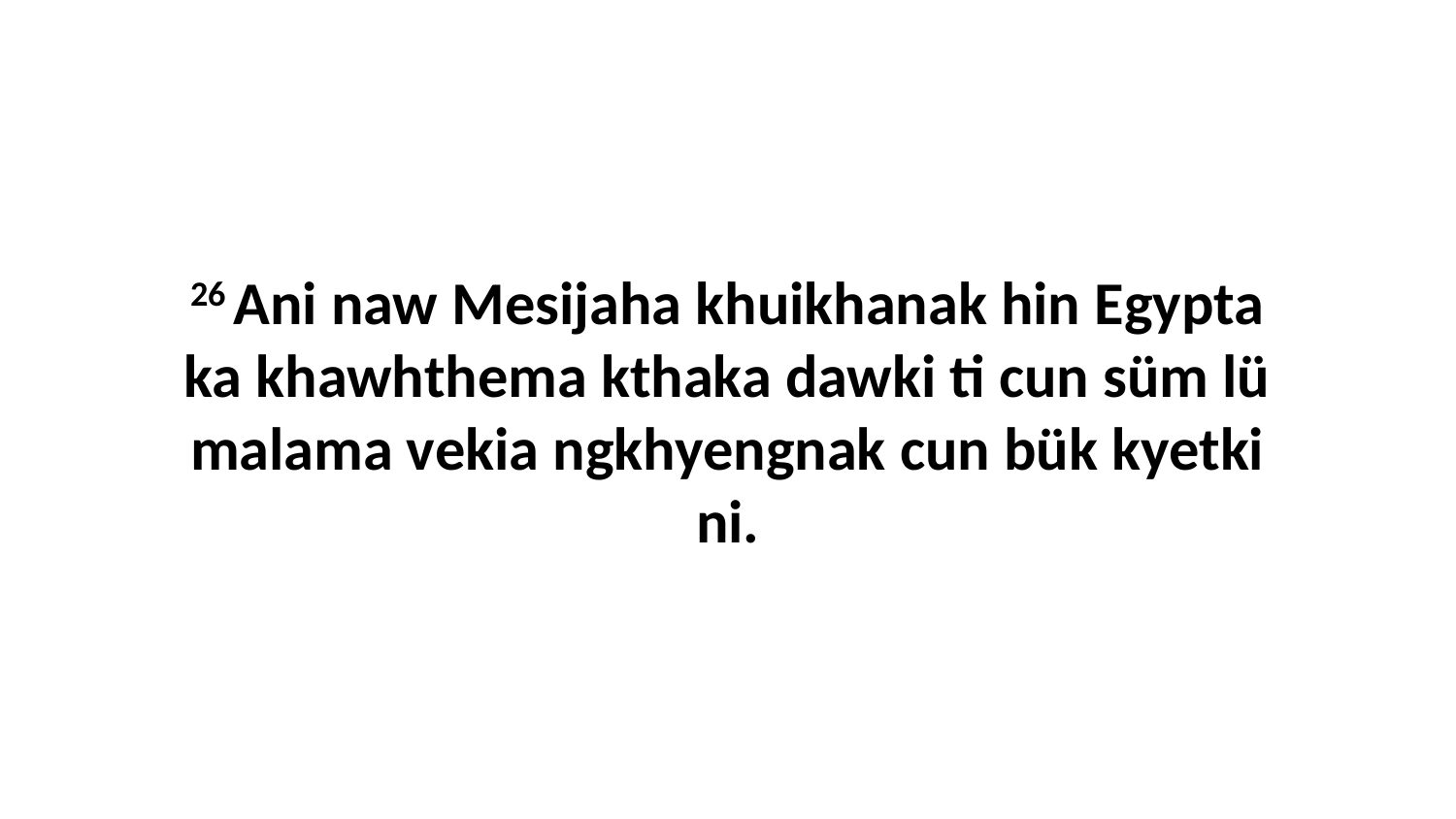

26 Ani naw Mesijaha khuikhanak hin Egypta ka khawhthema kthaka dawki ti cun süm lü malama vekia ngkhyengnak cun bük kyetki ni.